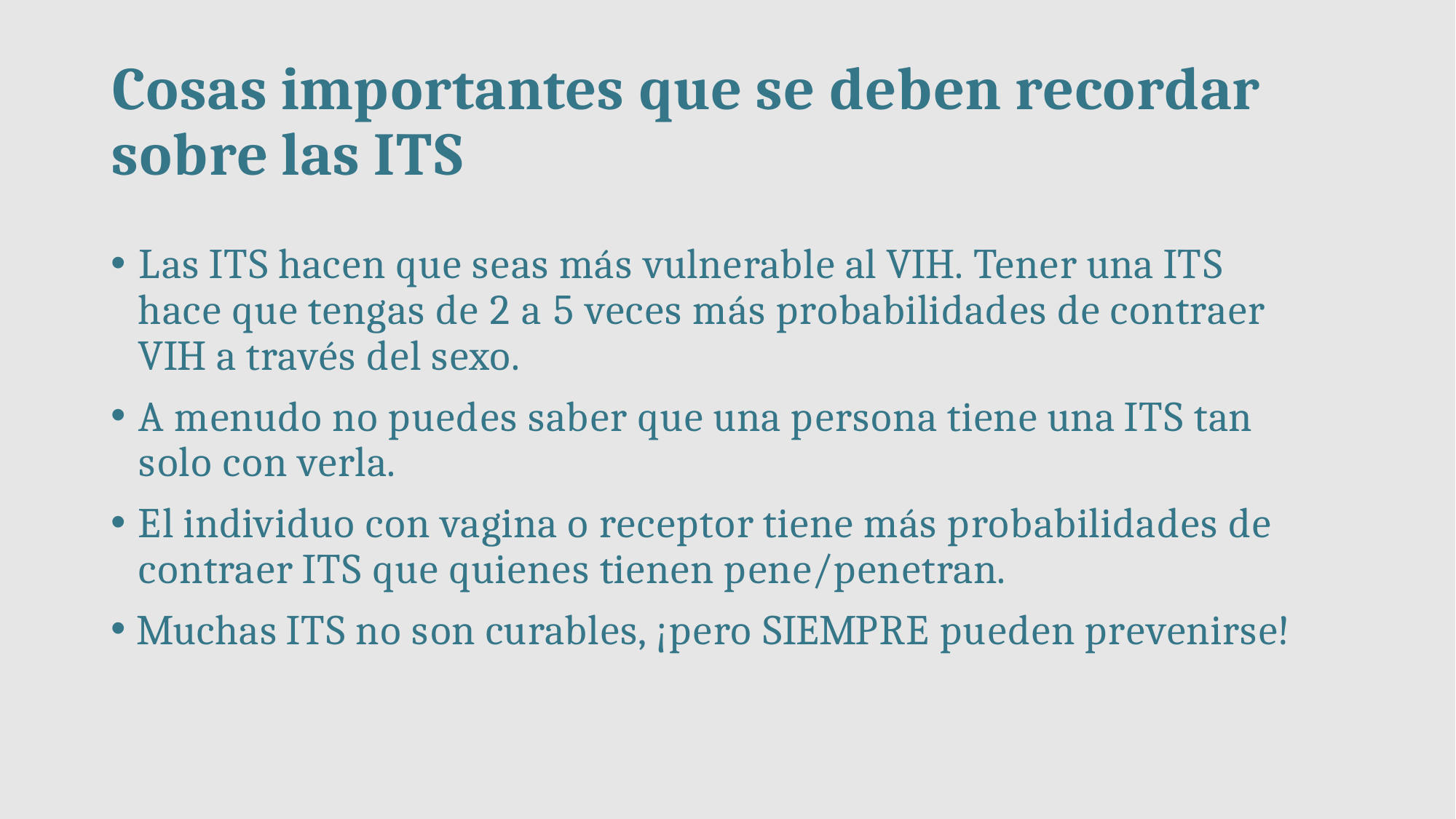

# Cosas importantes que se deben recordar sobre las ITS
Las ITS hacen que seas más vulnerable al VIH. Tener una ITS hace que tengas de 2 a 5 veces más probabilidades de contraer VIH a través del sexo.
A menudo no puedes saber que una persona tiene una ITS tan solo con verla.
El individuo con vagina o receptor tiene más probabilidades de contraer ITS que quienes tienen pene/penetran.
Muchas ITS no son curables, ¡pero SIEMPRE pueden prevenirse!